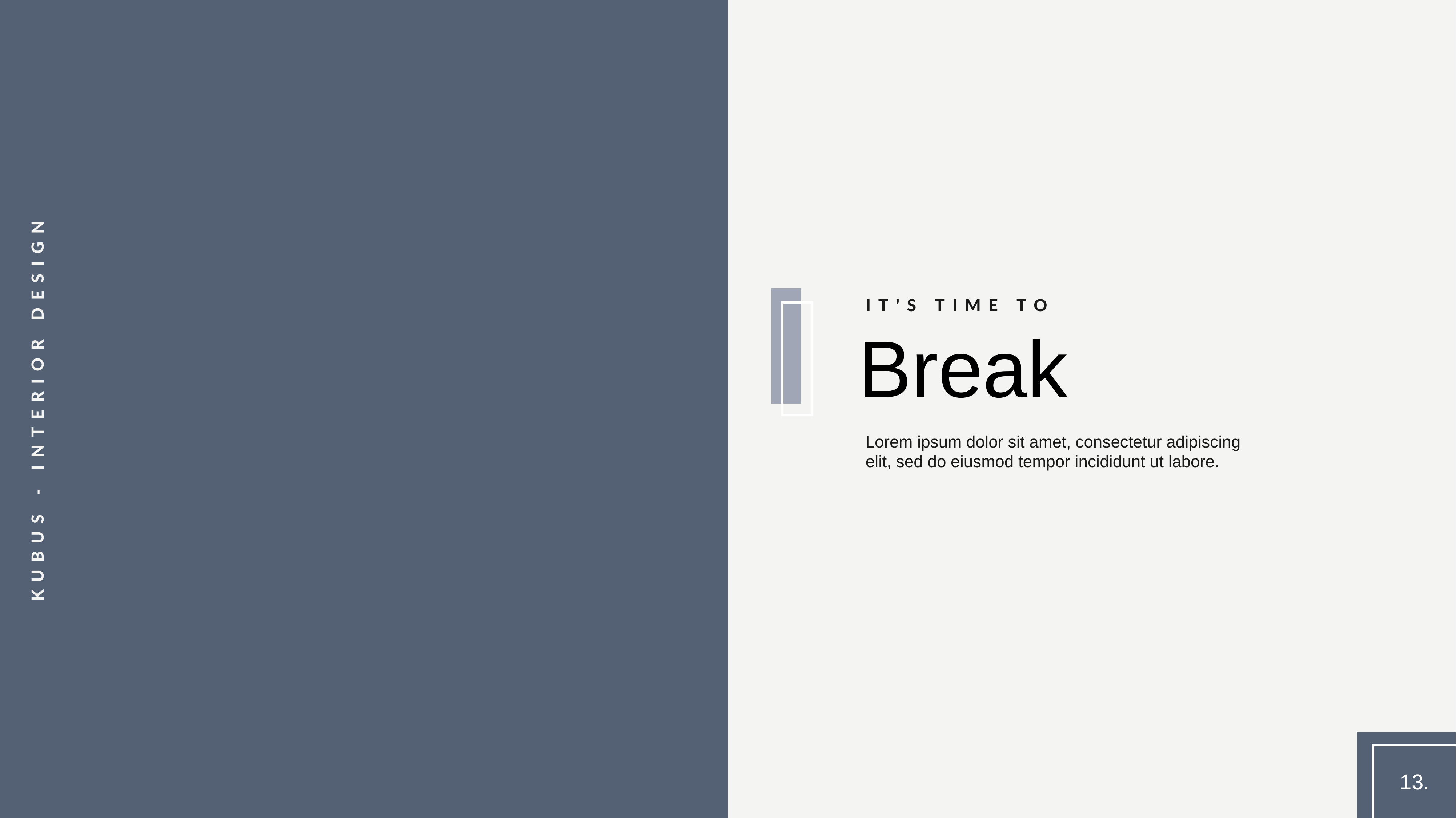

IT'S TIME TO

Break
KUBUS - INTERIOR DESIGN
Lorem ipsum dolor sit amet, consectetur adipiscing elit, sed do eiusmod tempor incididunt ut labore.

13.